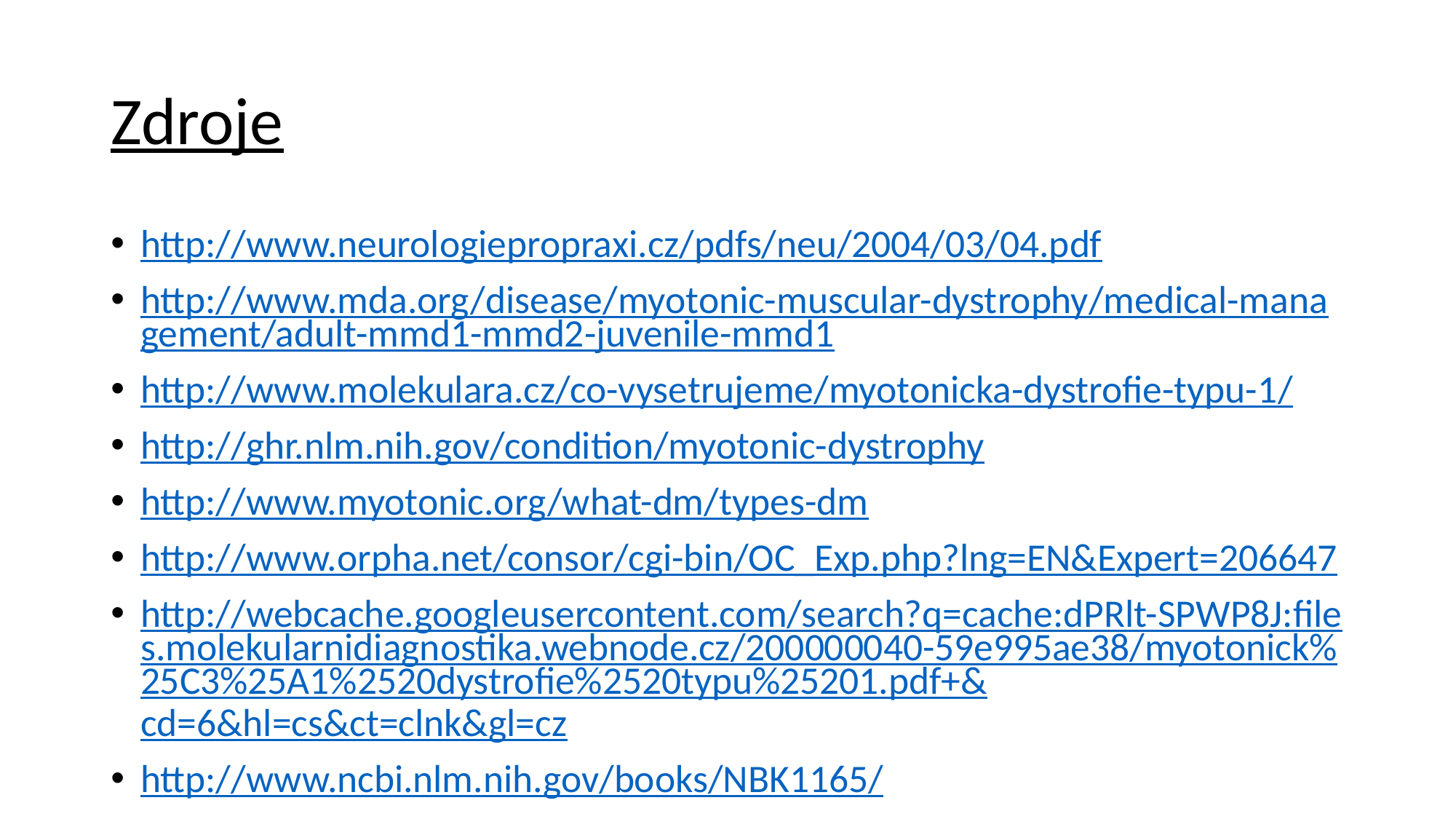

# Zdroje
http://www.neurologiepropraxi.cz/pdfs/neu/2004/03/04.pdf
http://www.mda.org/disease/myotonic-muscular-dystrophy/medical-management/adult-mmd1-mmd2-juvenile-mmd1
http://www.molekulara.cz/co-vysetrujeme/myotonicka-dystrofie-typu-1/
http://ghr.nlm.nih.gov/condition/myotonic-dystrophy
http://www.myotonic.org/what-dm/types-dm
http://www.orpha.net/consor/cgi-bin/OC_Exp.php?lng=EN&Expert=206647
http://webcache.googleusercontent.com/search?q=cache:dPRlt-SPWP8J:files.molekularnidiagnostika.webnode.cz/200000040-59e995ae38/myotonick%25C3%25A1%2520dystrofie%2520typu%25201.pdf+&cd=6&hl=cs&ct=clnk&gl=cz
http://www.ncbi.nlm.nih.gov/books/NBK1165/